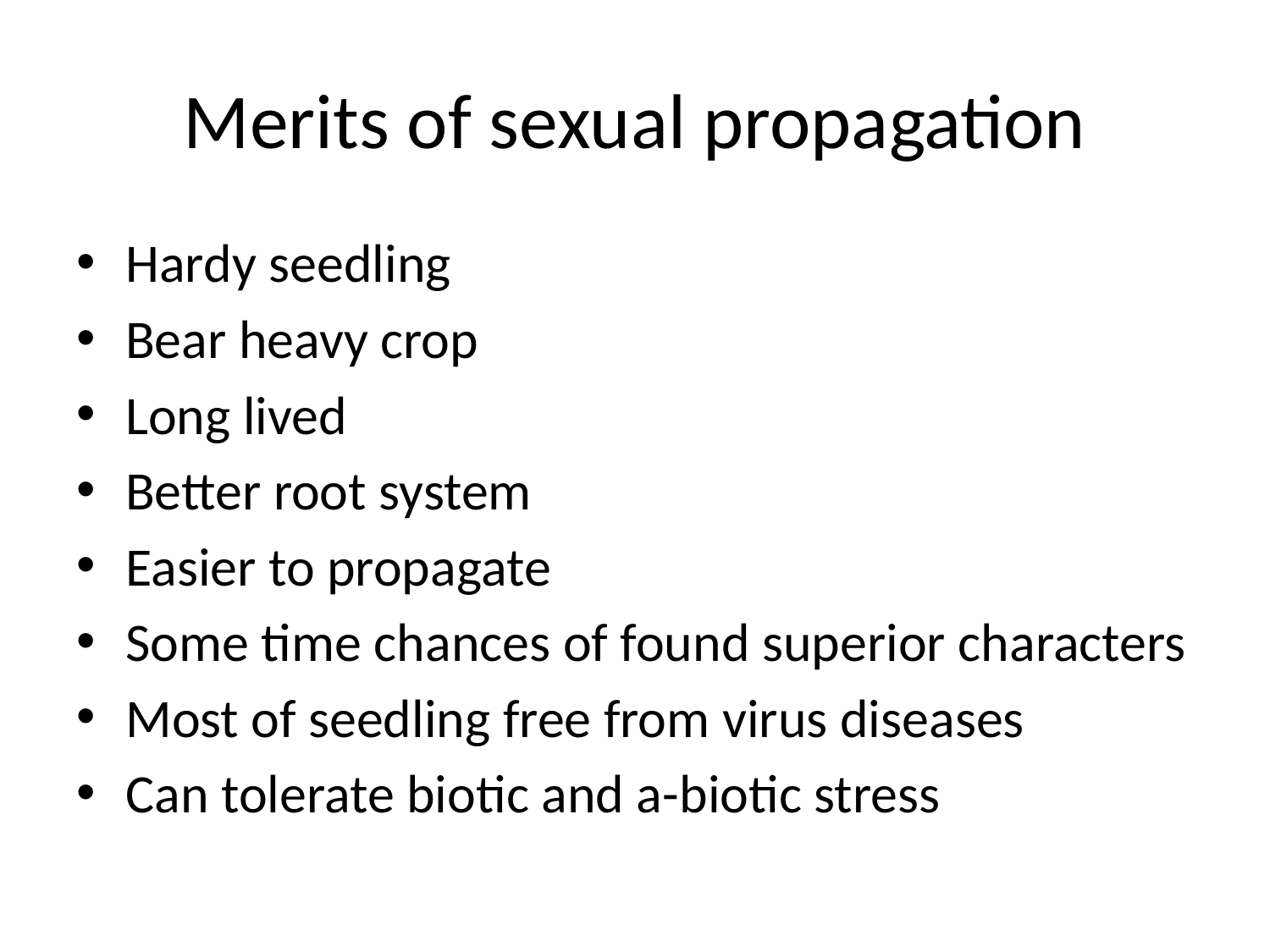

# Merits of sexual propagation
Hardy seedling
Bear heavy crop
Long lived
Better root system
Easier to propagate
Some time chances of found superior characters
Most of seedling free from virus diseases
Can tolerate biotic and a-biotic stress